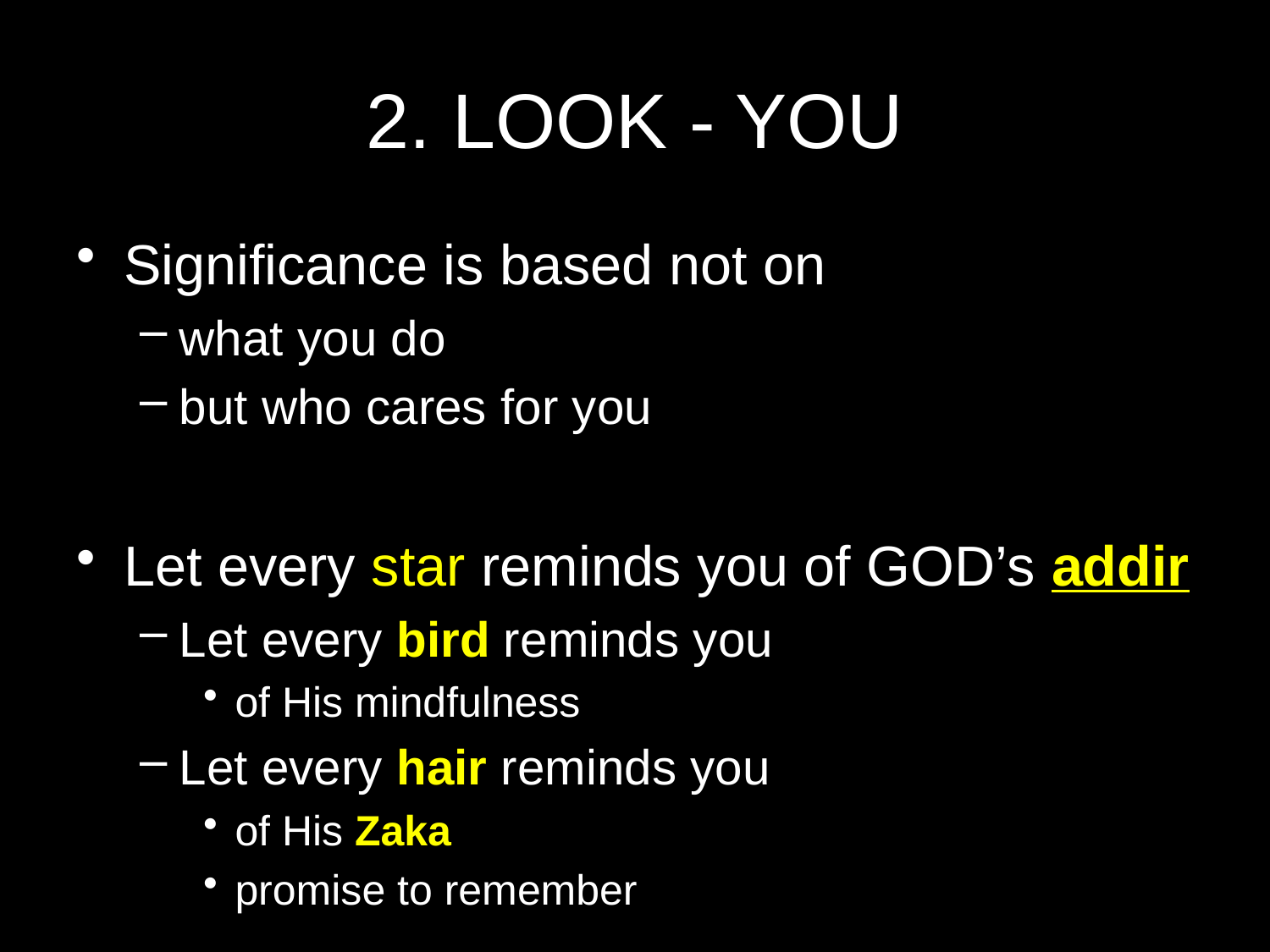

# 2. LOOK - YOU
Significance is based not on
what you do
but who cares for you

Let every star reminds you of GOD’s addir
Let every bird reminds you
of His mindfulness
Let every hair reminds you
of His Zaka
promise to remember